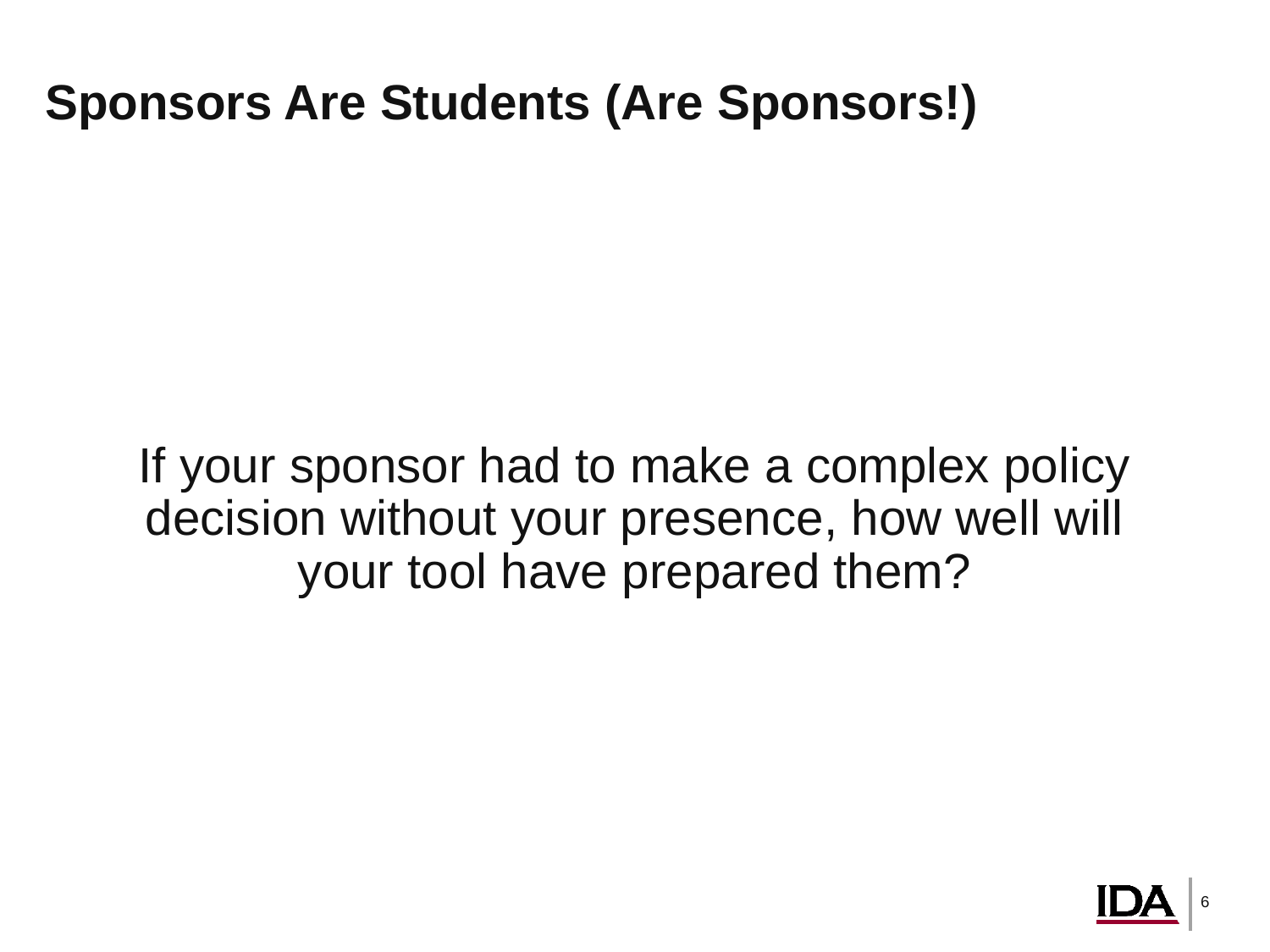

# Sponsors Are Students (Are Sponsors!)
If your sponsor had to make a complex policy decision without your presence, how well will your tool have prepared them?